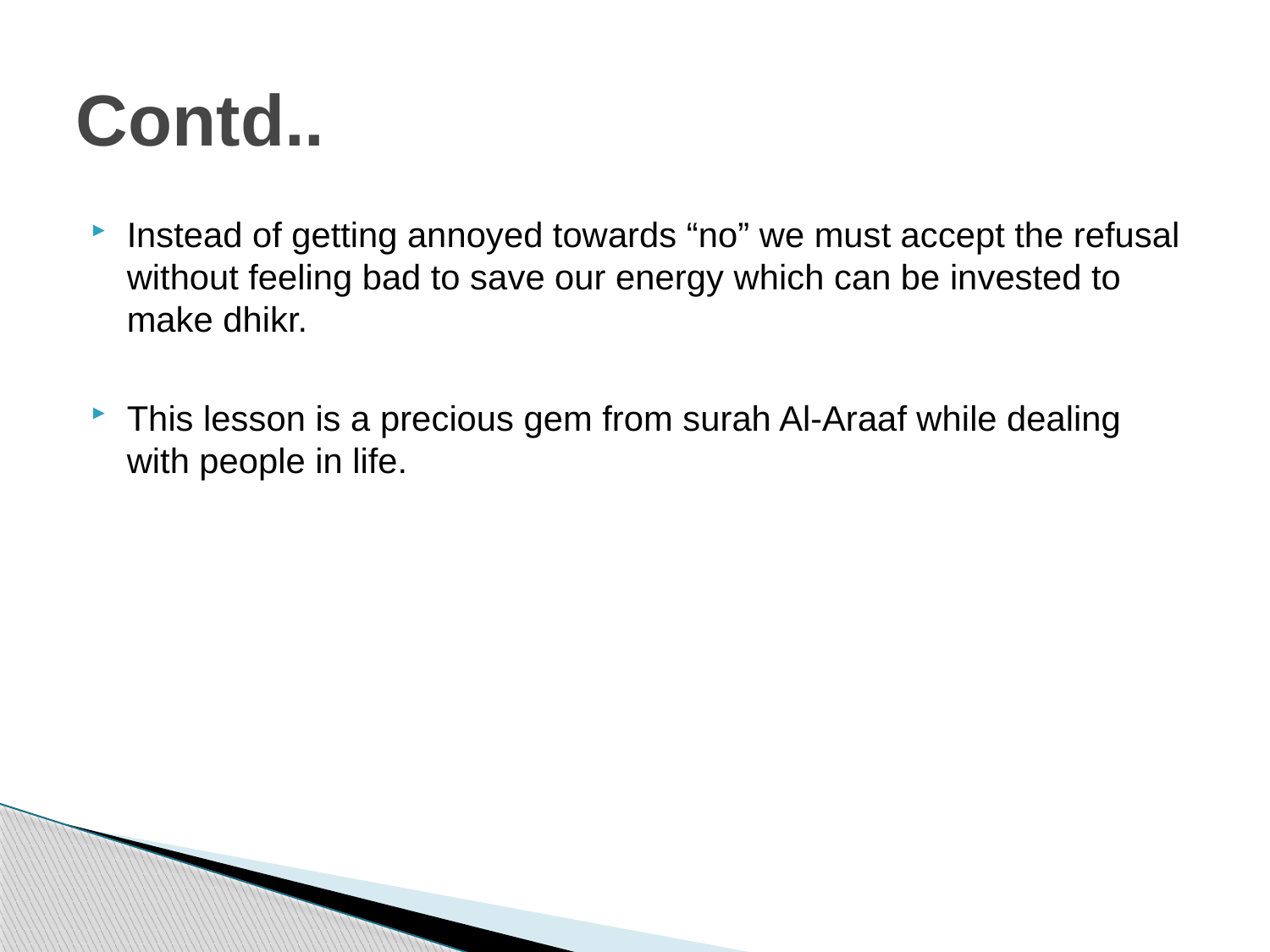

# Contd..
Instead of getting annoyed towards “no” we must accept the refusal without feeling bad to save our energy which can be invested to make dhikr.

This lesson is a precious gem from surah Al-Araaf while dealing with people in life.